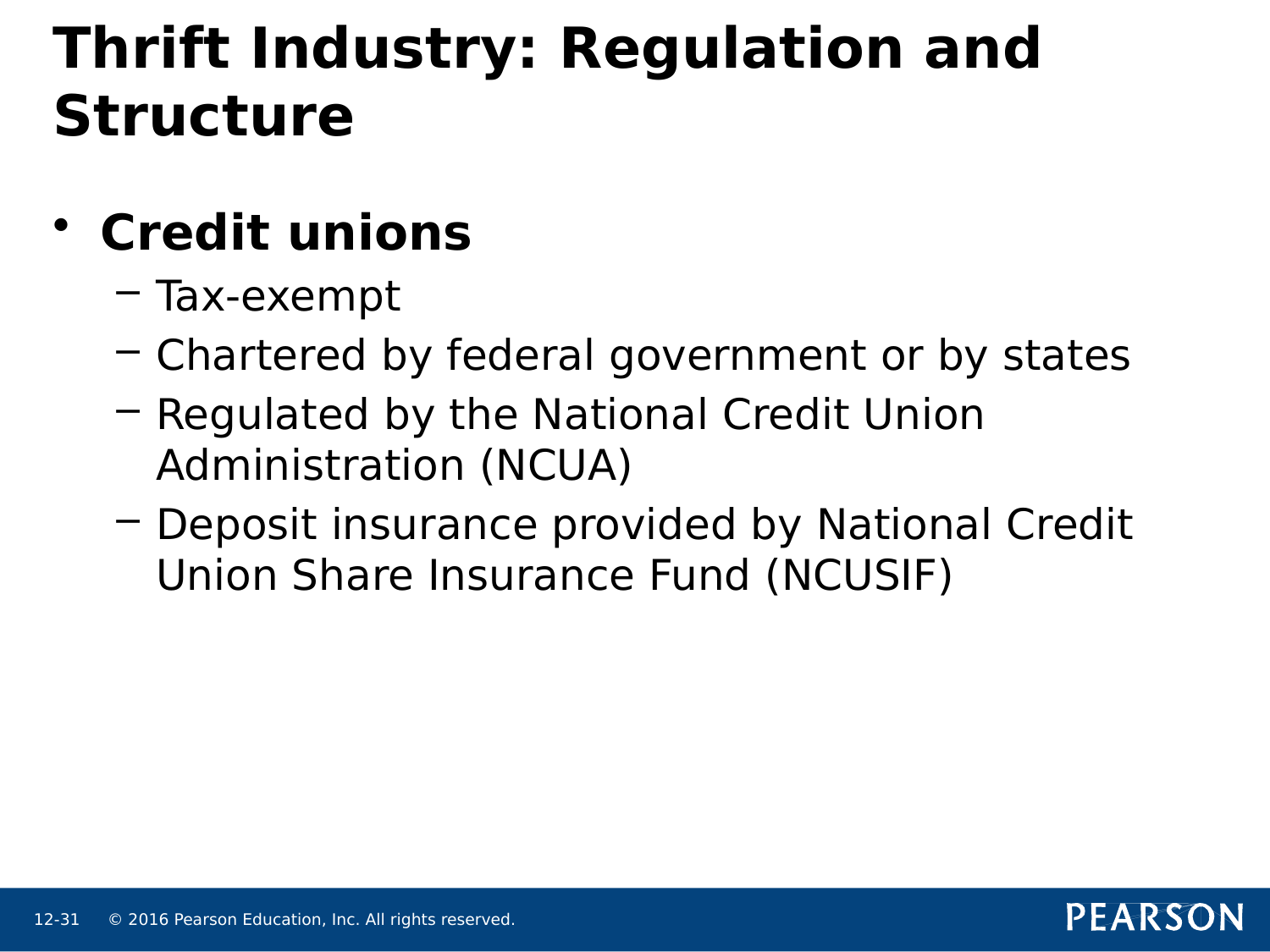

# Thrift Industry: Regulation and Structure
Credit unions
Tax-exempt
Chartered by federal government or by states
Regulated by the National Credit Union Administration (NCUA)
Deposit insurance provided by National Credit Union Share Insurance Fund (NCUSIF)